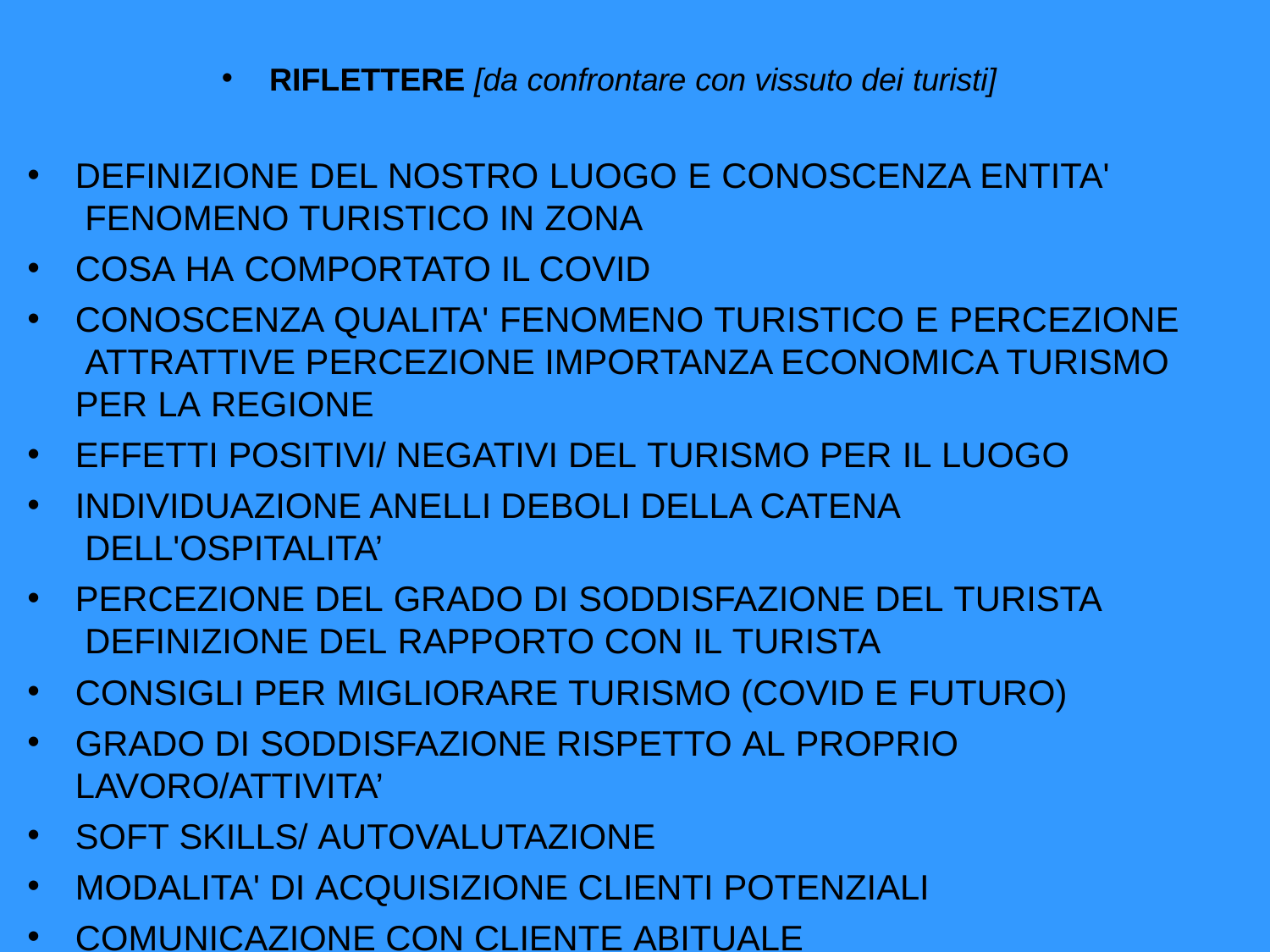

RIFLETTERE [da confrontare con vissuto dei turisti]

DEFINIZIONE DEL NOSTRO LUOGO E CONOSCENZA ENTITA'  FENOMENO TURISTICO IN ZONA
COSA HA COMPORTATO IL COVID
CONOSCENZA QUALITA' FENOMENO TURISTICO E PERCEZIONE  ATTRATTIVE PERCEZIONE IMPORTANZA ECONOMICA TURISMO  PER LA REGIONE
EFFETTI POSITIVI/ NEGATIVI DEL TURISMO PER IL LUOGO
INDIVIDUAZIONE ANELLI DEBOLI DELLA CATENA  DELL'OSPITALITA’
PERCEZIONE DEL GRADO DI SODDISFAZIONE DEL TURISTA  DEFINIZIONE DEL RAPPORTO CON IL TURISTA
CONSIGLI PER MIGLIORARE TURISMO (COVID E FUTURO)
GRADO DI SODDISFAZIONE RISPETTO AL PROPRIO
LAVORO/ATTIVITA’
SOFT SKILLS/ AUTOVALUTAZIONE
MODALITA' DI ACQUISIZIONE CLIENTI POTENZIALI
COMUNICAZIONE CON CLIENTE ABITUALE